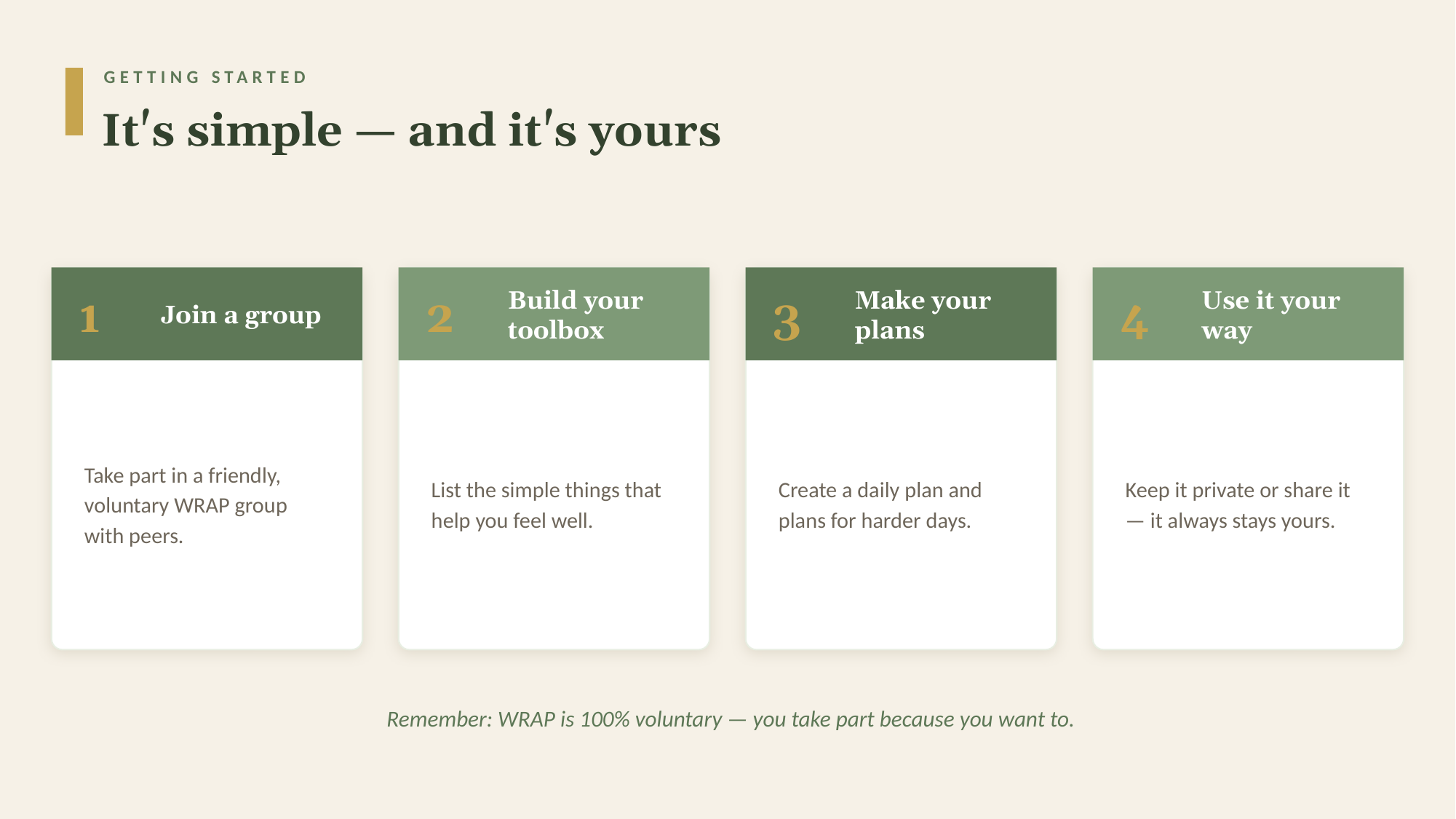

GETTING STARTED

It's simple — and it's yours

1
Join a group

2
Build your toolbox

3
Make your plans

4
Use it your way
Take part in a friendly, voluntary WRAP group with peers.
List the simple things that help you feel well.
Create a daily plan and plans for harder days.
Keep it private or share it — it always stays yours.
Remember: WRAP is 100% voluntary — you take part because you want to.